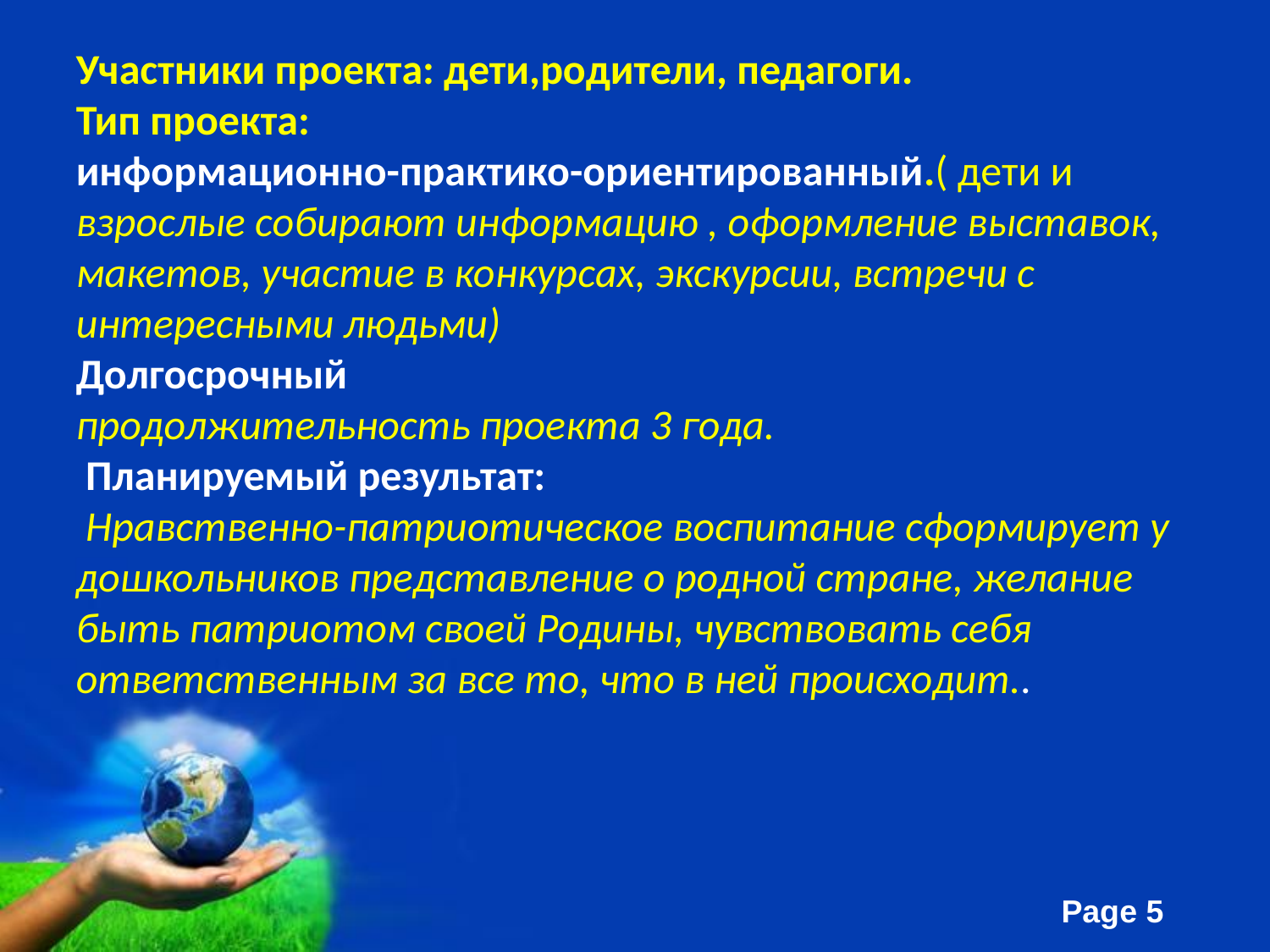

Участники проекта: дети,родители, педагоги.
Тип проекта:
информационно-практико-ориентированный.( дети и взрослые собирают информацию , оформление выставок, макетов, участие в конкурсах, экскурсии, встречи с интересными людьми)
Долгосрочный
продолжительность проекта 3 года.
 Планируемый результат:
 Нравственно-патриотическое воспитание сформирует у дошкольников представление о родной стране, желание быть патриотом своей Родины, чувствовать себя ответственным за все то, что в ней происходит..
#